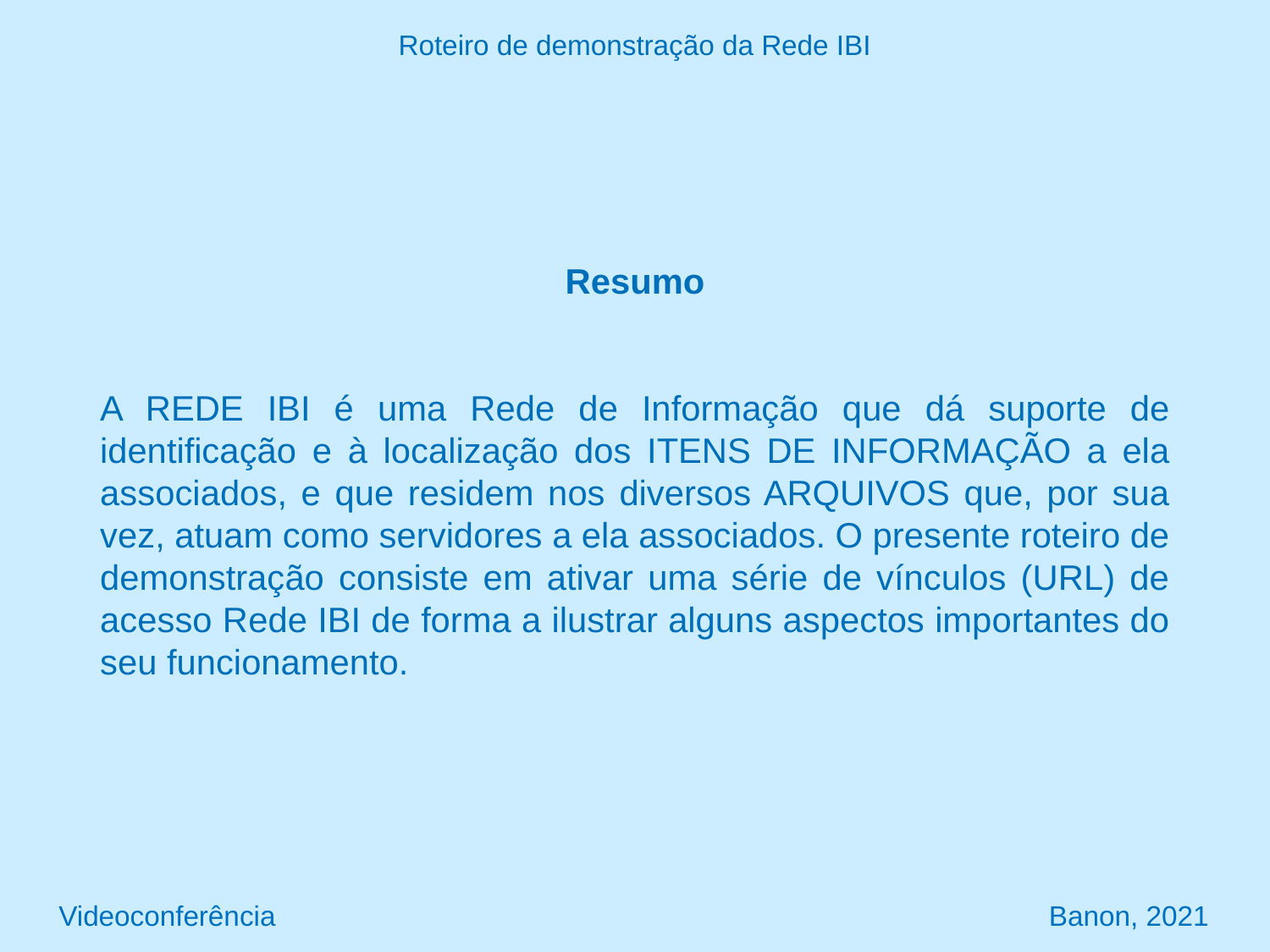

Roteiro de demonstração da Rede IBI
Resumo

A REDE IBI é uma Rede de Informação que dá suporte de identificação e à localização dos ITENS DE INFORMAÇÃO a ela associados, e que residem nos diversos ARQUIVOS que, por sua vez, atuam como servidores a ela associados. O presente roteiro de demonstração consiste em ativar uma série de vínculos (URL) de acesso Rede IBI de forma a ilustrar alguns aspectos importantes do seu funcionamento.
Videoconferência                                                                                                   Banon, 2021